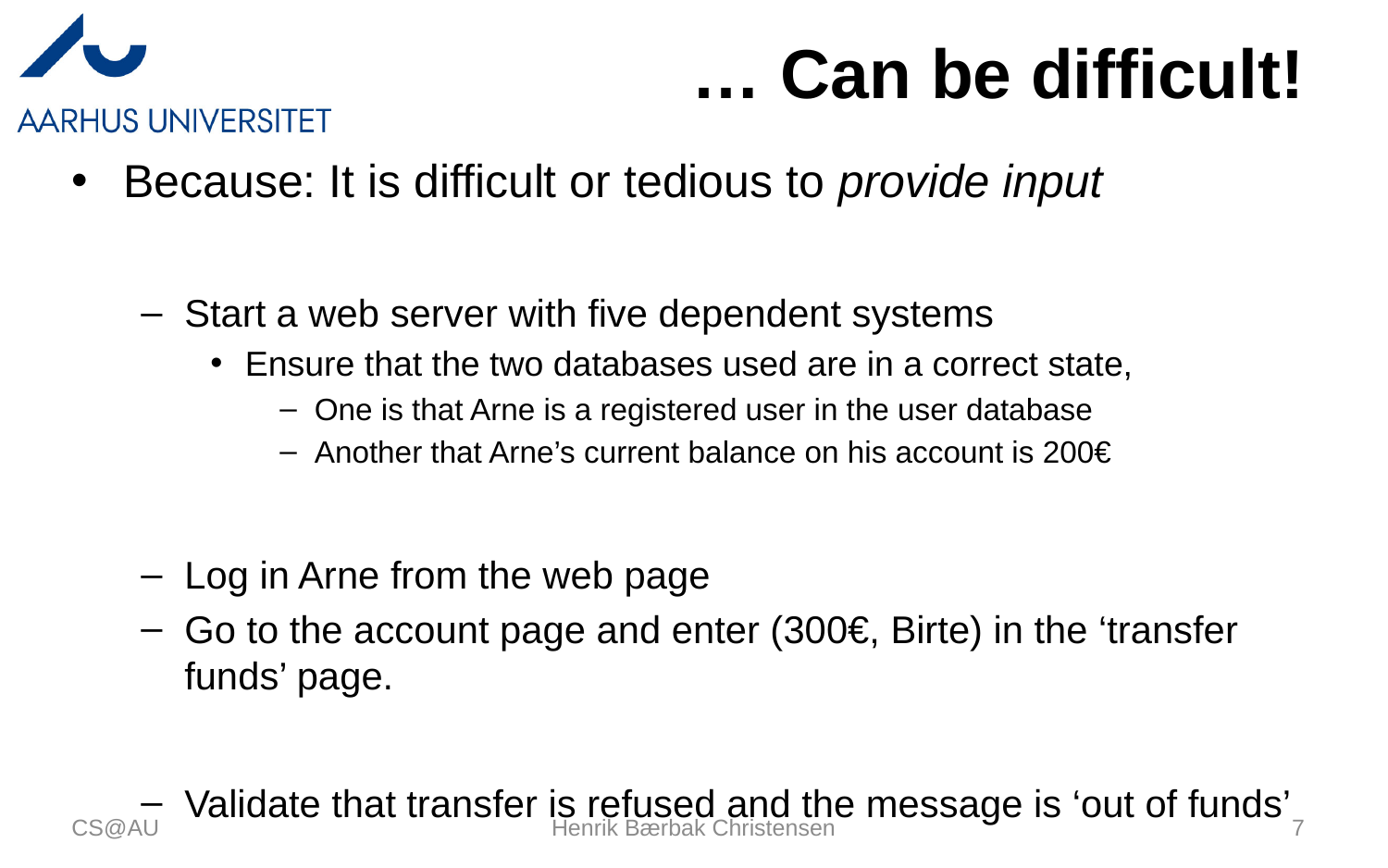

# … Can be difficult!
Because: It is difficult or tedious to provide input

Start a web server with five dependent systems
Ensure that the two databases used are in a correct state,
One is that Arne is a registered user in the user database
Another that Arne’s current balance on his account is 200€

Log in Arne from the web page
Go to the account page and enter (300€, Birte) in the ‘transfer funds’ page.

Validate that transfer is refused and the message is ‘out of funds’
CS@AU
Henrik Bærbak Christensen
7